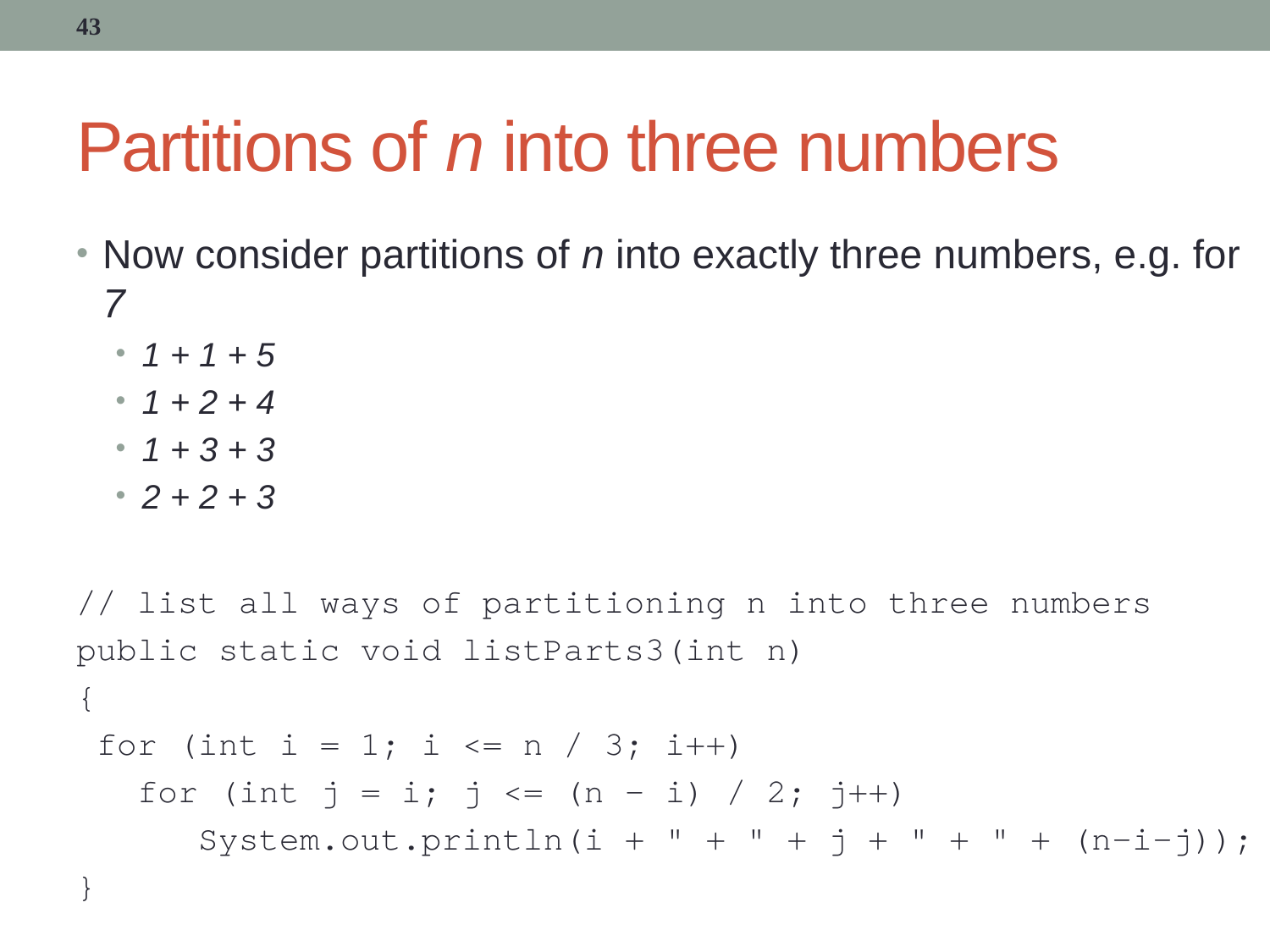

43
# Partitions of n into three numbers
Now consider partitions of n into exactly three numbers, e.g. for 7
1 + 1 + 5
1 + 2 + 4
1 + 3 + 3
2 + 2 + 3

// list all ways of partitioning n into three numbers
public static void listParts3(int n)
{
 for (int i = 1; i <= n / 3; i++)
   for (int j = i; j <= (n - i) / 2; j++)
      System.out.println(i + " + " + j + " + " + (n-i-j));
}